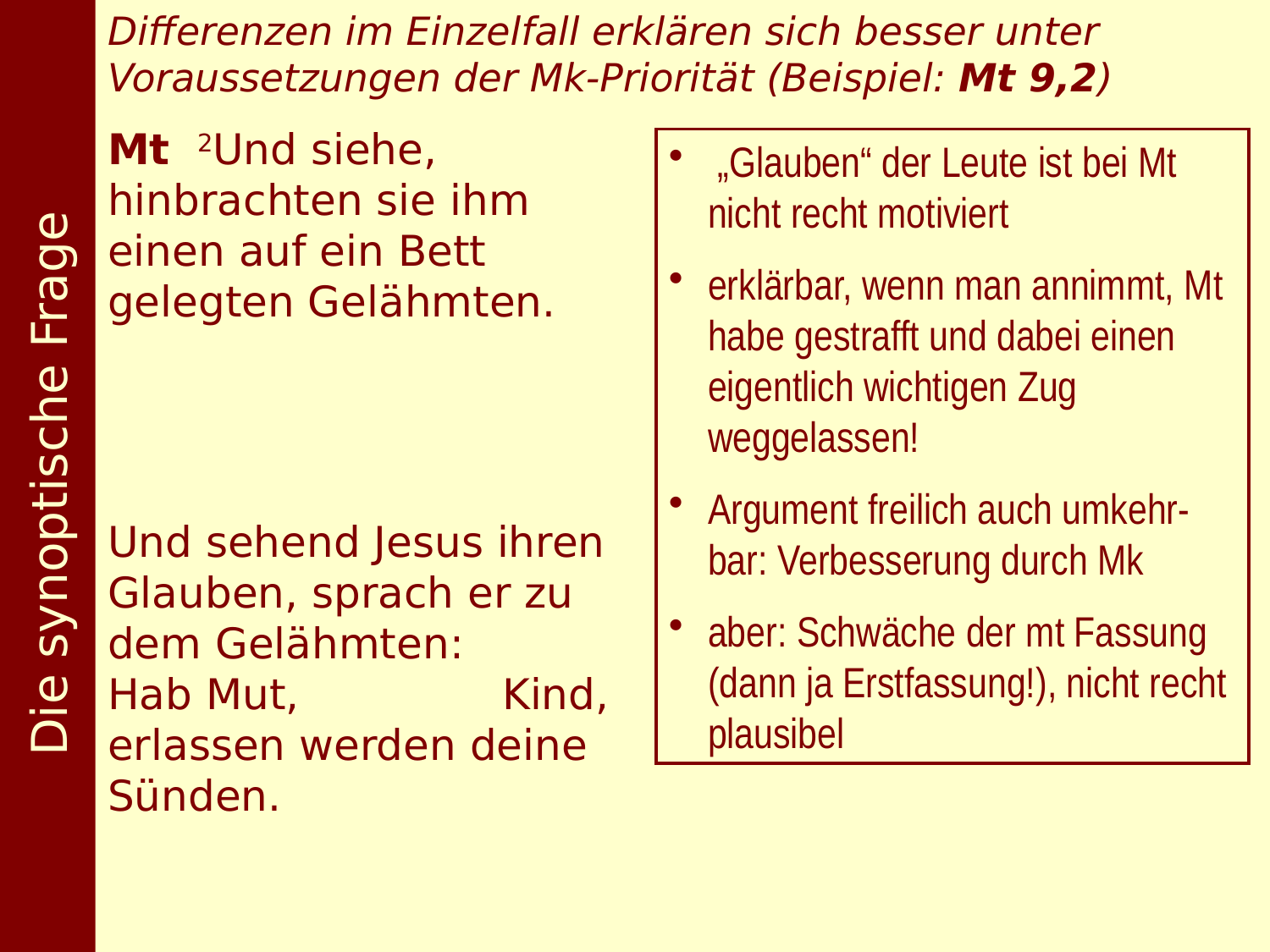

Die synoptische Frage
Differenzen im Einzelfall erklären sich besser unter Voraussetzungen der Mk-Priorität (Beispiel: Mt 9,2)
Mt  2Und siehe, hinbrachten sie ihm einen auf ein Bett gelegten Gelähmten.

Und sehend Jesus ihren Glauben, sprach er zu dem Gelähmten:       Hab Mut,               Kind, erlassen werden deine Sünden.
 „Glauben“ der Leute ist bei Mt nicht recht motiviert
erklärbar, wenn man annimmt, Mt habe gestrafft und dabei einen eigentlich wichtigen Zug weggelassen!
Argument freilich auch umkehr-bar: Verbesserung durch Mk
aber: Schwäche der mt Fassung (dann ja Erstfassung!), nicht recht plausibel